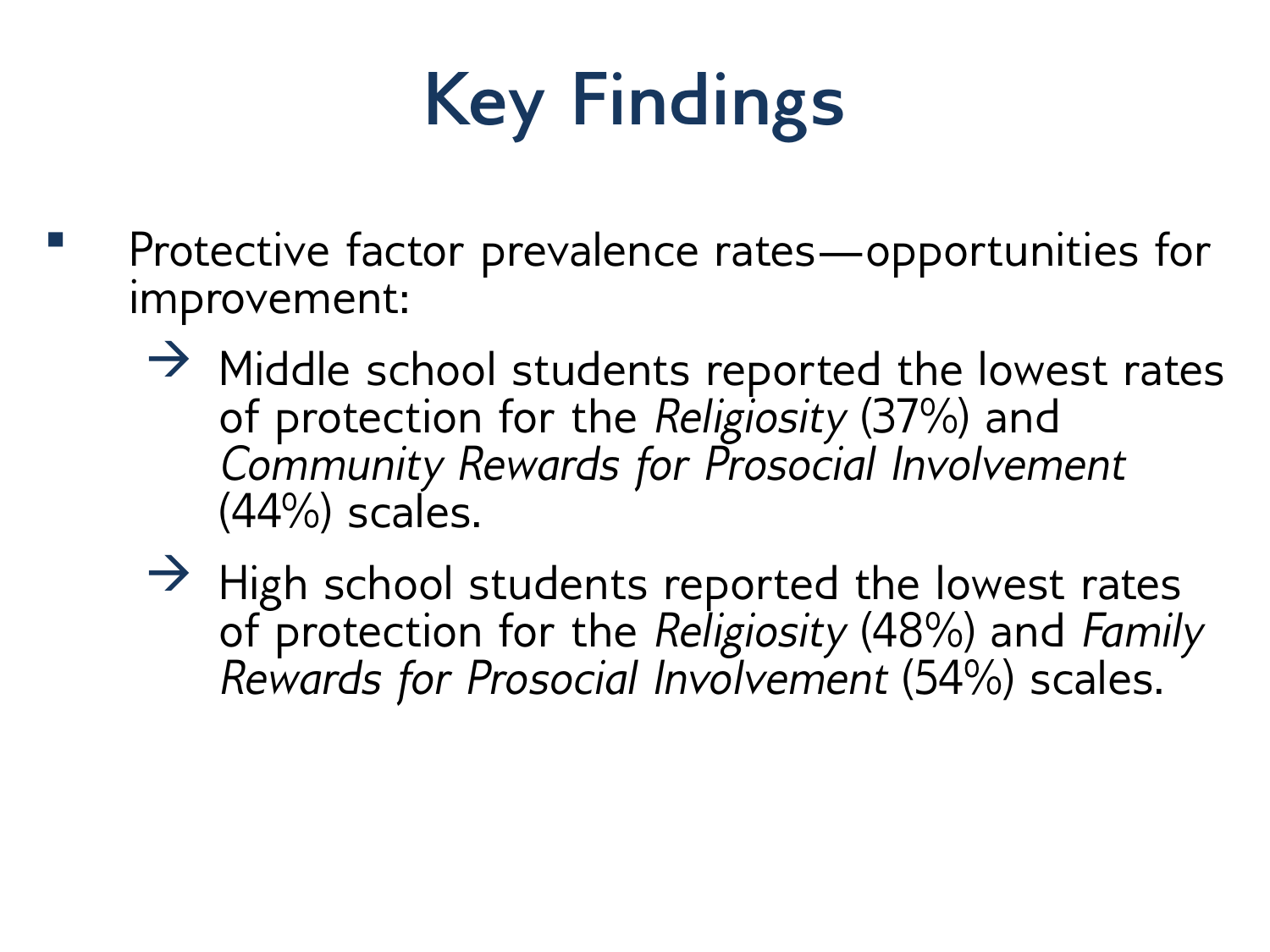

Key Findings
Protective factor prevalence rates—opportunities for improvement:
Middle school students reported the lowest rates of protection for the Religiosity (37%) and Community Rewards for Prosocial Involvement (44%) scales.
High school students reported the lowest rates of protection for the Religiosity (48%) and Family Rewards for Prosocial Involvement (54%) scales.